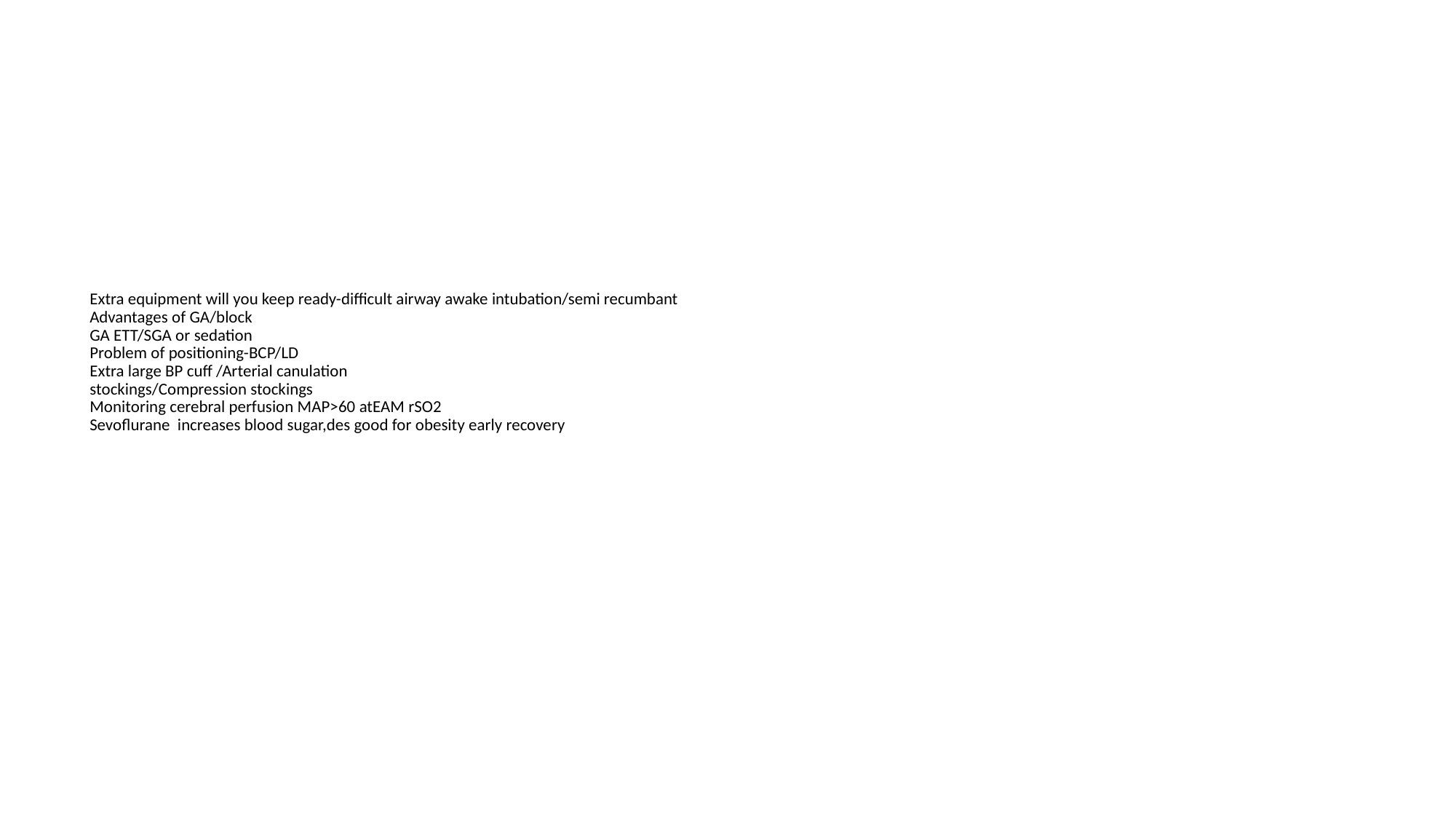

# Extra equipment will you keep ready-difficult airway awake intubation/semi recumbant Advantages of GA/block GA ETT/SGA or sedation Problem of positioning-BCP/LD Extra large BP cuff /Arterial canulation stockings/Compression stockings Monitoring cerebral perfusion MAP>60 atEAM rSO2 Sevoflurane  increases blood sugar,des good for obesity early recovery